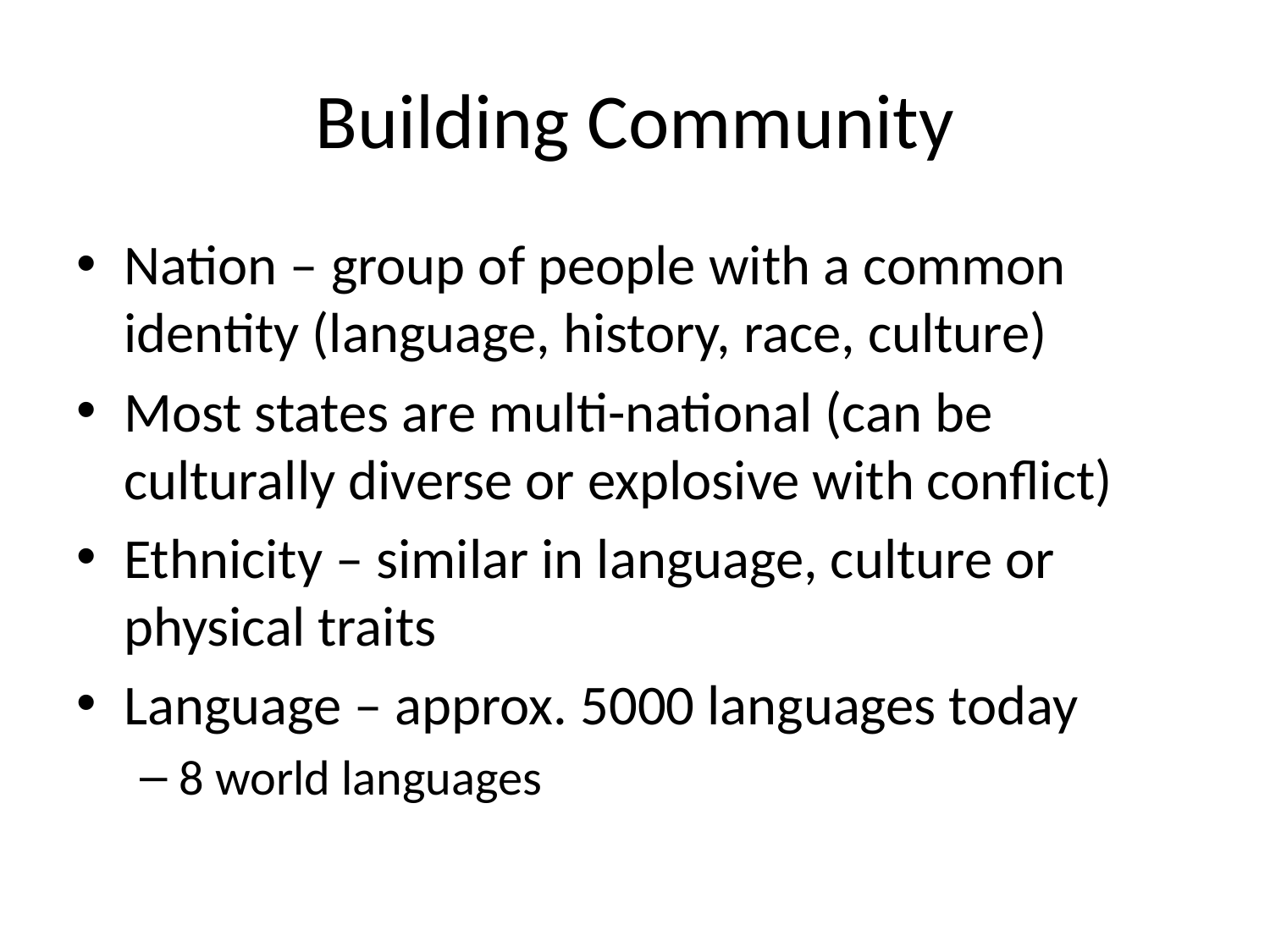

# Building Community
Nation – group of people with a common identity (language, history, race, culture)
Most states are multi-national (can be culturally diverse or explosive with conflict)
Ethnicity – similar in language, culture or physical traits
Language – approx. 5000 languages today
8 world languages